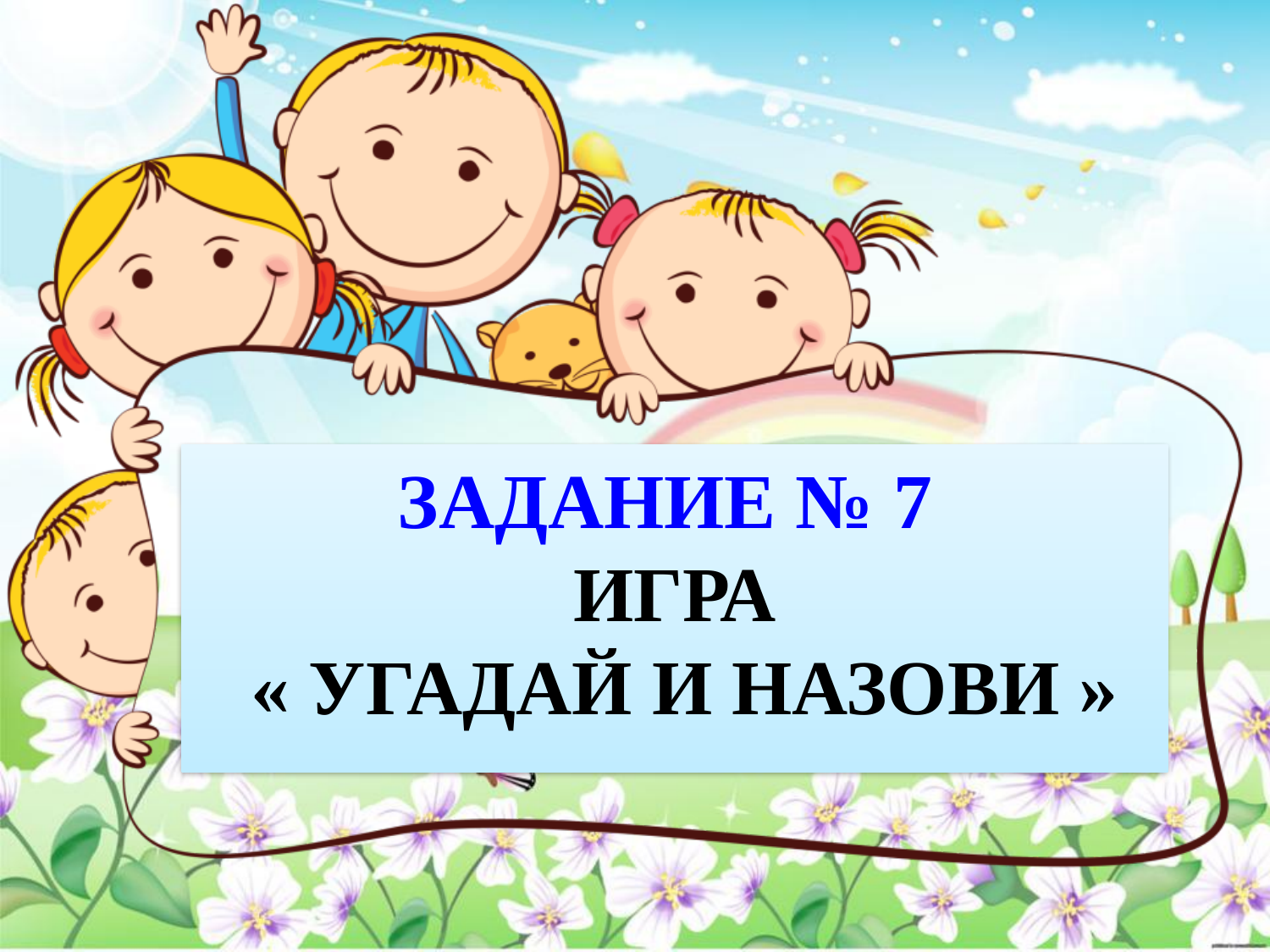

# Задание № 7 Игра
 « Угадай и назови »